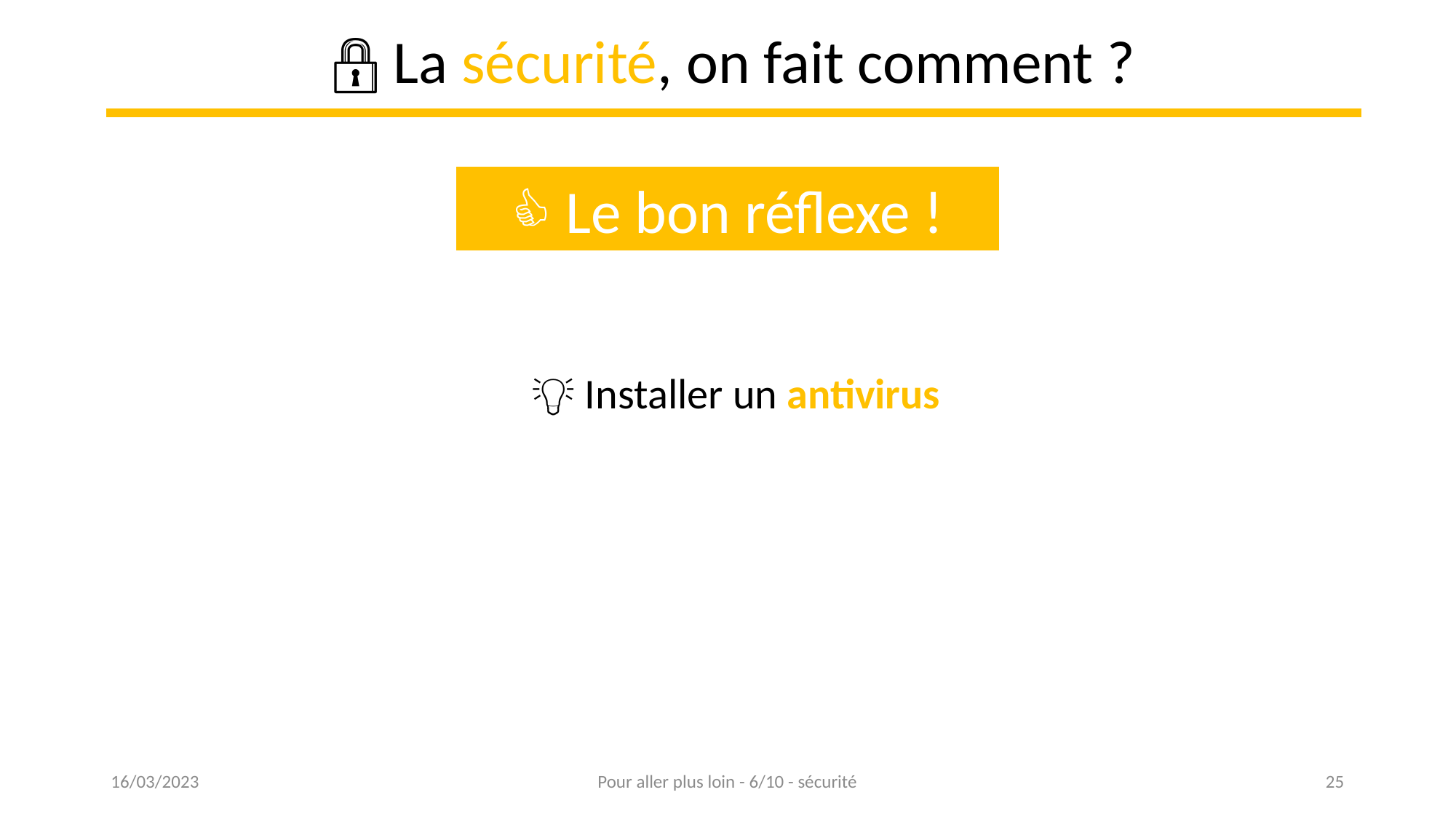

🔒 La sécurité, on fait comment ?
👍 Le bon réflexe !
💡 Installer un antivirus
16/03/2023
Pour aller plus loin - 6/10 - sécurité
25